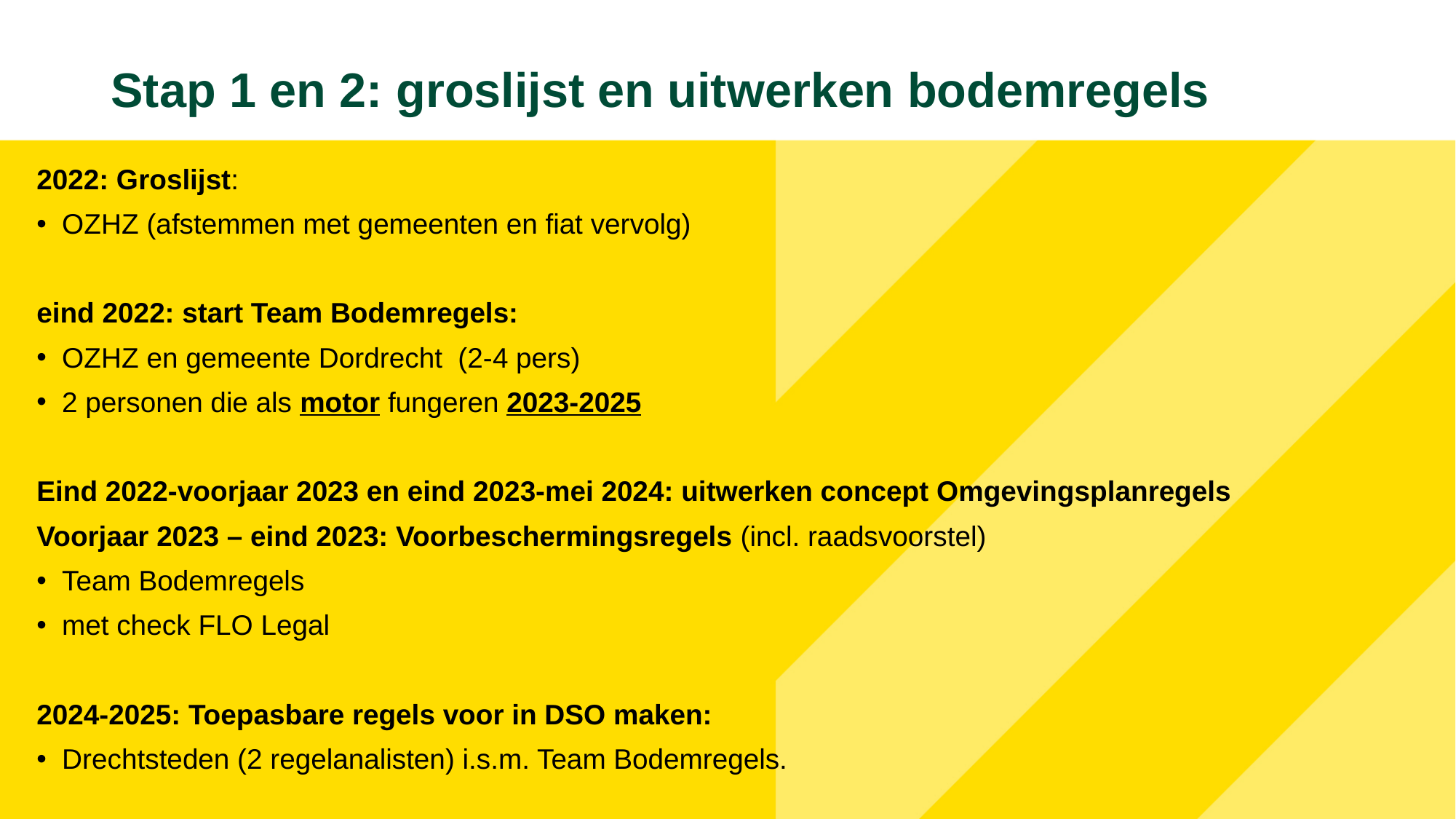

# Stap 1 en 2: groslijst en uitwerken bodemregels
2022: Groslijst:
OZHZ (afstemmen met gemeenten en fiat vervolg)

eind 2022: start Team Bodemregels:
OZHZ en gemeente Dordrecht  (2-4 pers)
2 personen die als motor fungeren 2023-2025

Eind 2022-voorjaar 2023 en eind 2023-mei 2024: uitwerken concept Omgevingsplanregels
Voorjaar 2023 – eind 2023: Voorbeschermingsregels (incl. raadsvoorstel)
Team Bodemregels
met check FLO Legal

2024-2025: Toepasbare regels voor in DSO maken:
Drechtsteden (2 regelanalisten) i.s.m. Team Bodemregels.